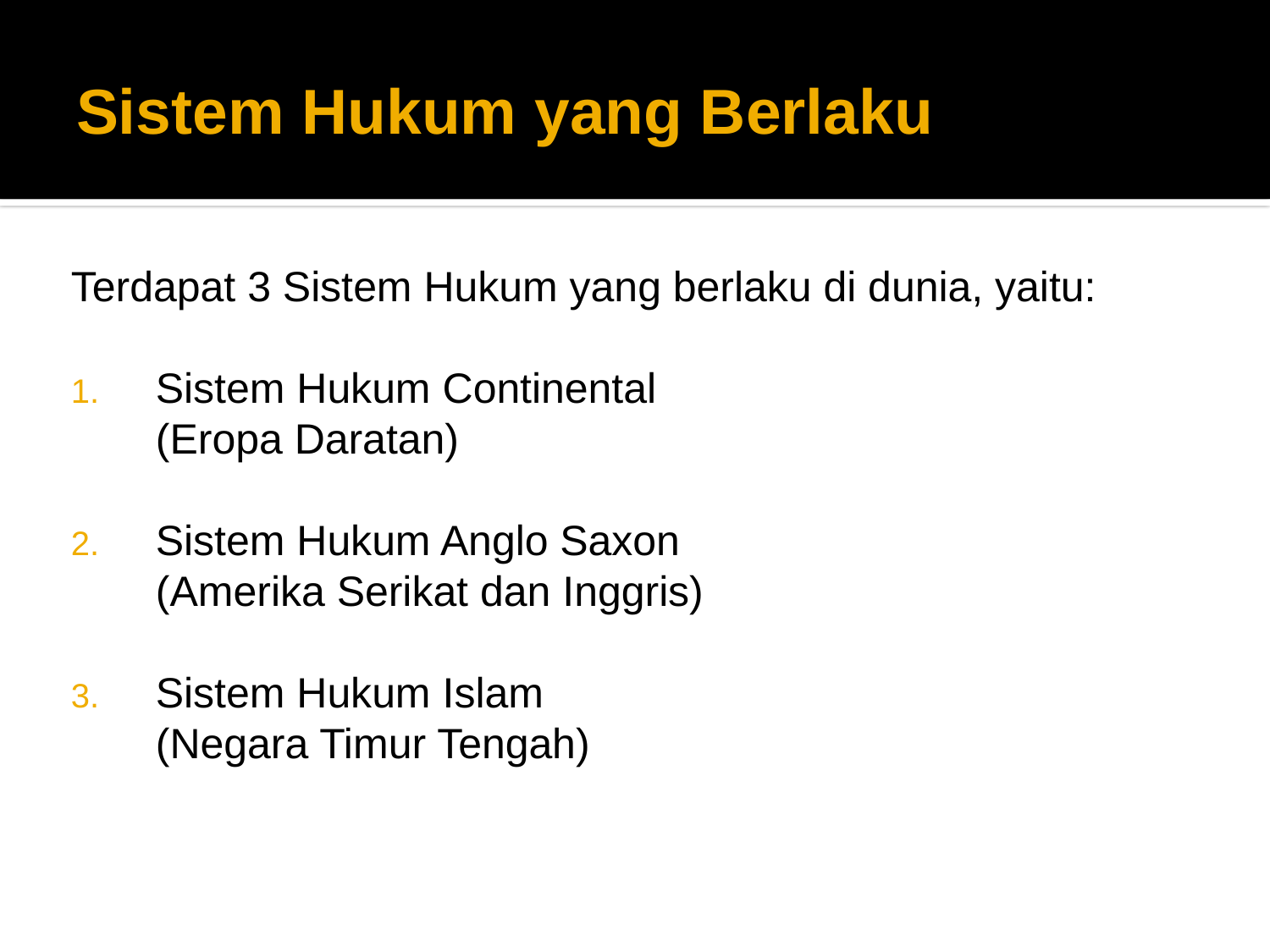

# Sistem Hukum yang Berlaku
Terdapat 3 Sistem Hukum yang berlaku di dunia, yaitu:
Sistem Hukum Continental
(Eropa Daratan)
Sistem Hukum Anglo Saxon
(Amerika Serikat dan Inggris)
Sistem Hukum Islam
(Negara Timur Tengah)